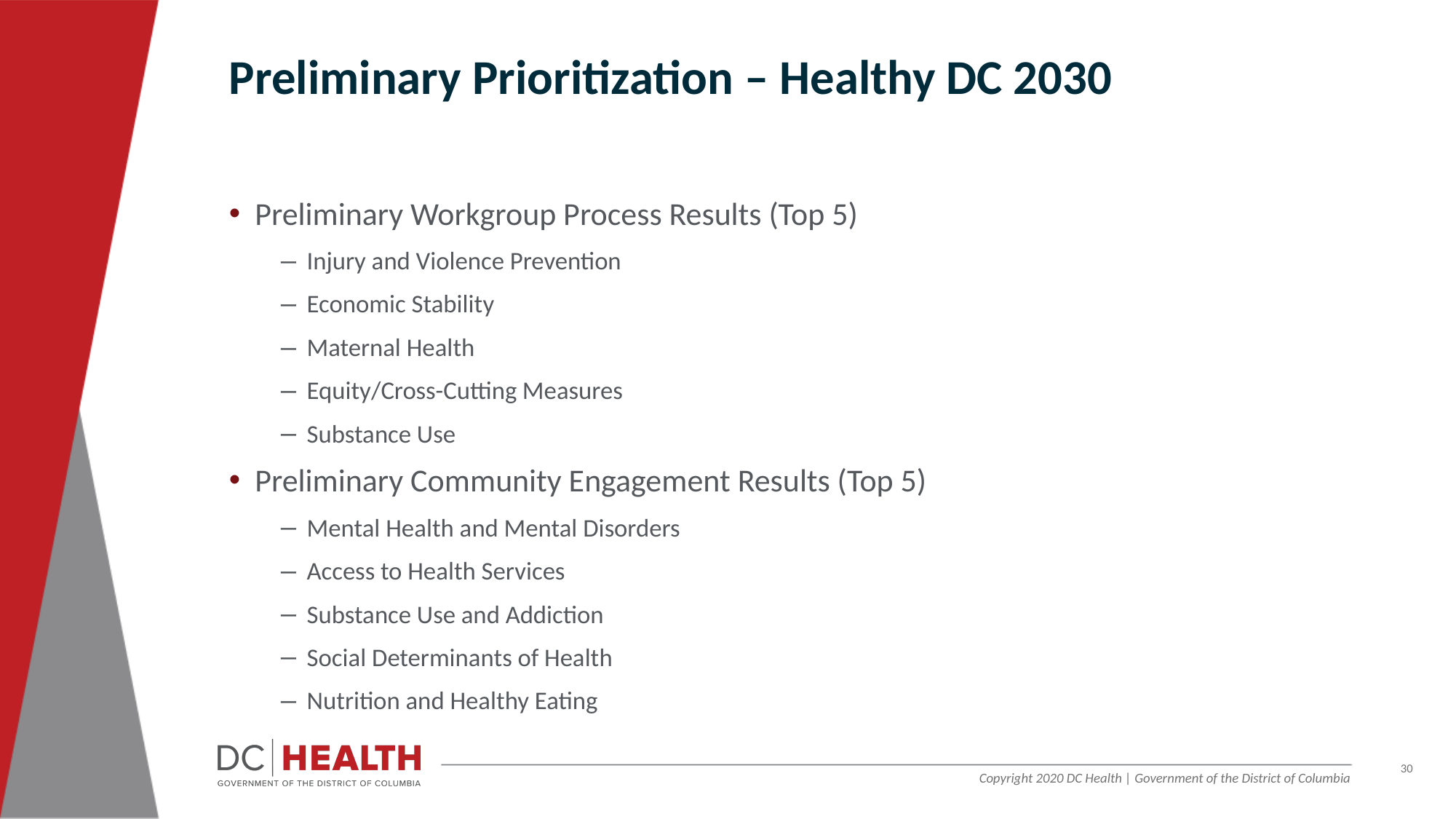

Preliminary Prioritization – Healthy DC 2030
Preliminary Workgroup Process Results (Top 5)
Injury and Violence Prevention
Economic Stability
Maternal Health
Equity/Cross-Cutting Measures
Substance Use
Preliminary Community Engagement Results (Top 5)
Mental Health and Mental Disorders
Access to Health Services
Substance Use and Addiction
Social Determinants of Health
Nutrition and Healthy Eating

30
Copyright 2020 DC Health | Government of the District of Columbia